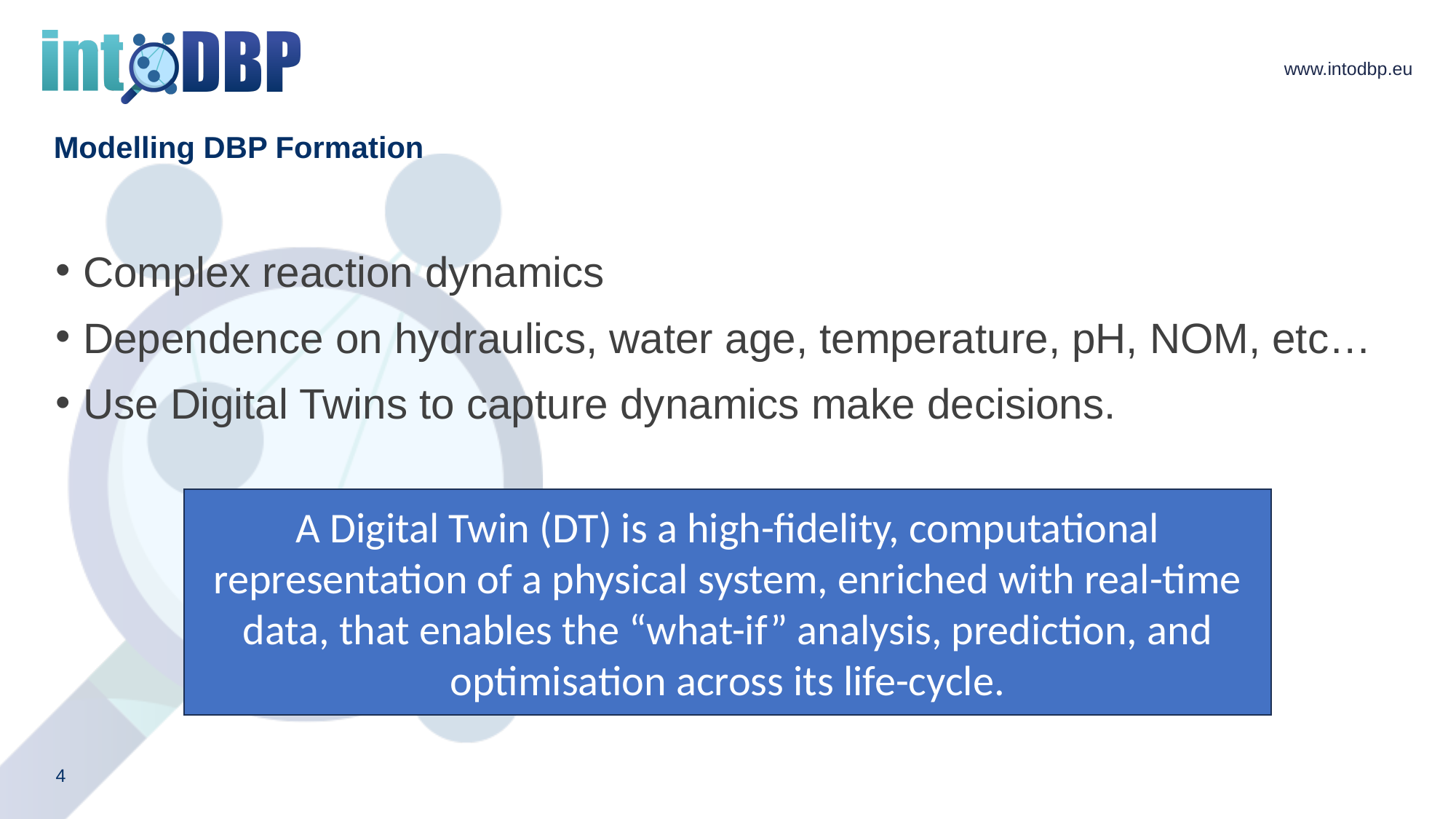

# Modelling DBP Formation

Complex reaction dynamics
Dependence on hydraulics, water age, temperature, pH, NOM, etc…
Use Digital Twins to capture dynamics make decisions.

A Digital Twin (DT) is a high-fidelity, computational representation of a physical system, enriched with real-time data, that enables the “what-if” analysis, prediction, and optimisation across its life-cycle.
4